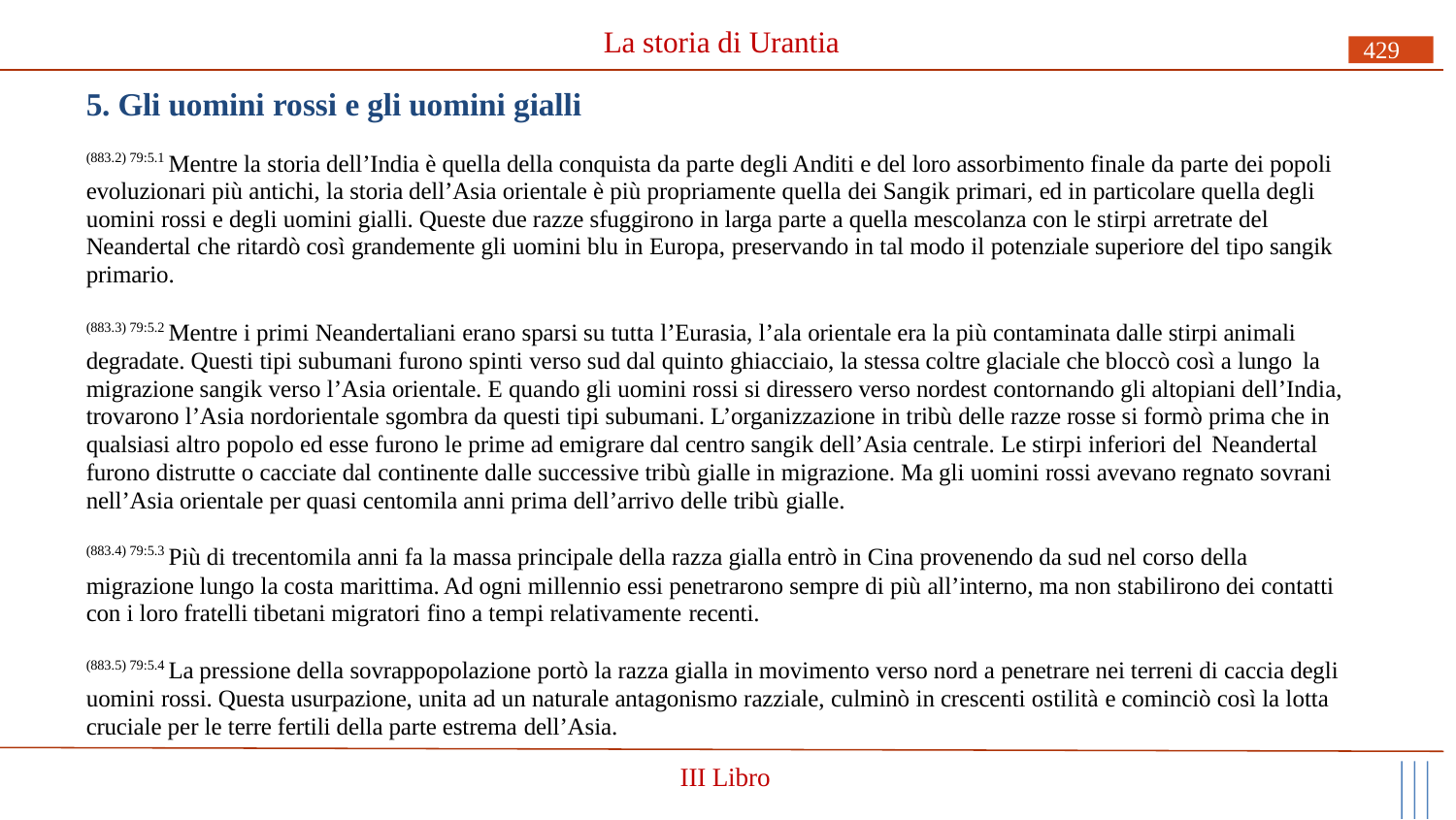

# La storia di Urantia
429

5. Gli uomini rossi e gli uomini gialli
(883.2) 79:5.1 Mentre la storia dell’India è quella della conquista da parte degli Anditi e del loro assorbimento finale da parte dei popoli  evoluzionari più antichi, la storia dell’Asia orientale è più propriamente quella dei Sangik primari, ed in particolare quella degli  uomini rossi e degli uomini gialli. Queste due razze sfuggirono in larga parte a quella mescolanza con le stirpi arretrate del  Neandertal che ritardò così grandemente gli uomini blu in Europa, preservando in tal modo il potenziale superiore del tipo sangik  primario.

(883.3) 79:5.2 Mentre i primi Neandertaliani erano sparsi su tutta l’Eurasia, l’ala orientale era la più contaminata dalle stirpi animali  degradate. Questi tipi subumani furono spinti verso sud dal quinto ghiacciaio, la stessa coltre glaciale che bloccò così a lungo la
migrazione sangik verso l’Asia orientale. E quando gli uomini rossi si diressero verso nordest contornando gli altopiani dell’India,  trovarono l’Asia nordorientale sgombra da questi tipi subumani. L’organizzazione in tribù delle razze rosse si formò prima che in  qualsiasi altro popolo ed esse furono le prime ad emigrare dal centro sangik dell’Asia centrale. Le stirpi inferiori del Neandertal
furono distrutte o cacciate dal continente dalle successive tribù gialle in migrazione. Ma gli uomini rossi avevano regnato sovrani  nell’Asia orientale per quasi centomila anni prima dell’arrivo delle tribù gialle.

(883.4) 79:5.3 Più di trecentomila anni fa la massa principale della razza gialla entrò in Cina provenendo da sud nel corso della
migrazione lungo la costa marittima. Ad ogni millennio essi penetrarono sempre di più all’interno, ma non stabilirono dei contatti  con i loro fratelli tibetani migratori fino a tempi relativamente recenti.

(883.5) 79:5.4 La pressione della sovrappopolazione portò la razza gialla in movimento verso nord a penetrare nei terreni di caccia degli  uomini rossi. Questa usurpazione, unita ad un naturale antagonismo razziale, culminò in crescenti ostilità e cominciò così la lotta  cruciale per le terre fertili della parte estrema dell’Asia.

III Libro